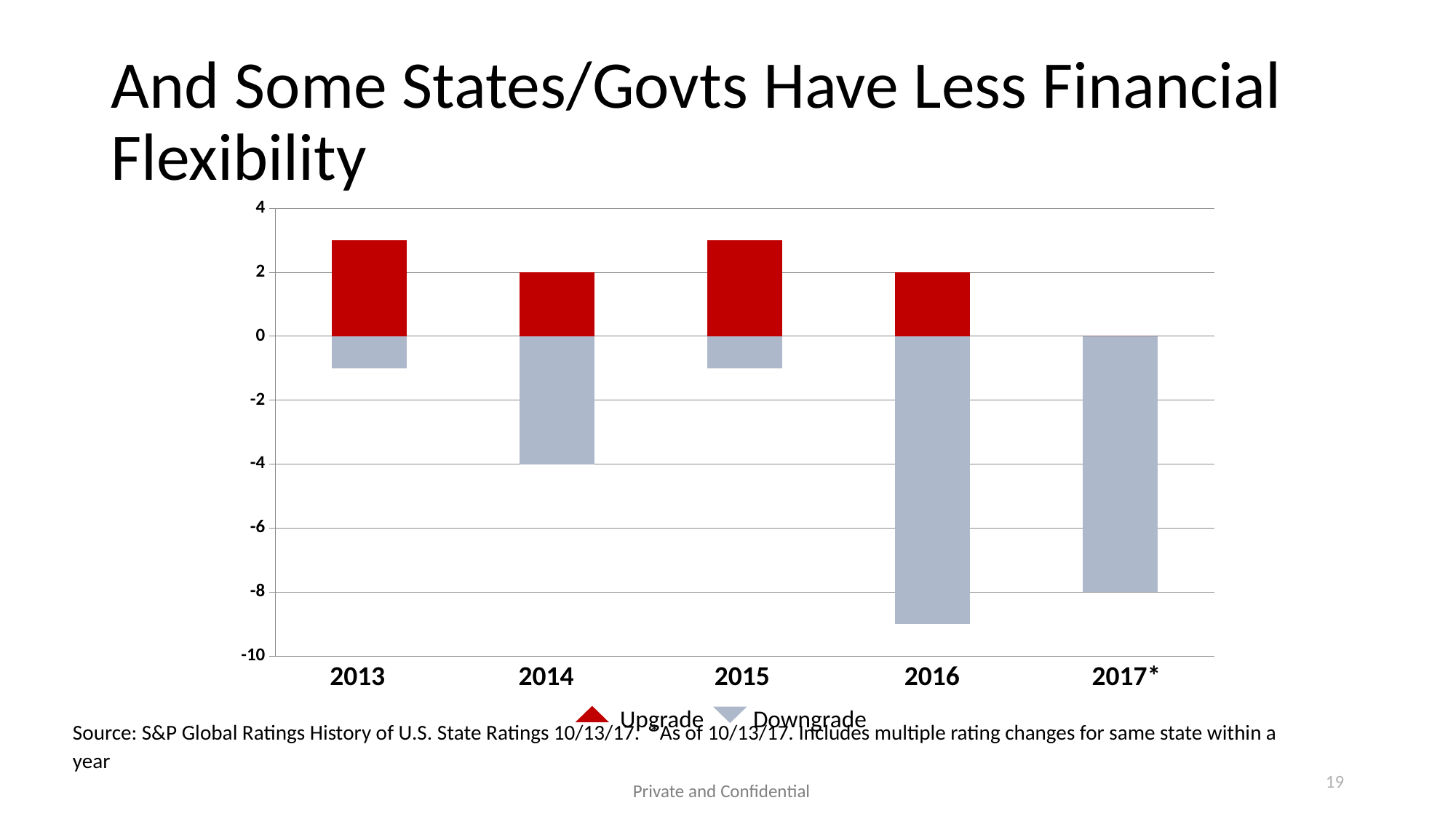

# And Some States/Govts Have Less Financial Flexibility

### Chart

| Category |  |  |
|---|---|---|
2013
2014
2015
2016
2017*
Downgrade

Upgrade

Source: S&P Global Ratings History of U.S. State Ratings 10/13/17.  *As of 10/13/17. Includes multiple rating changes for same state within a year
19
Private and Confidential